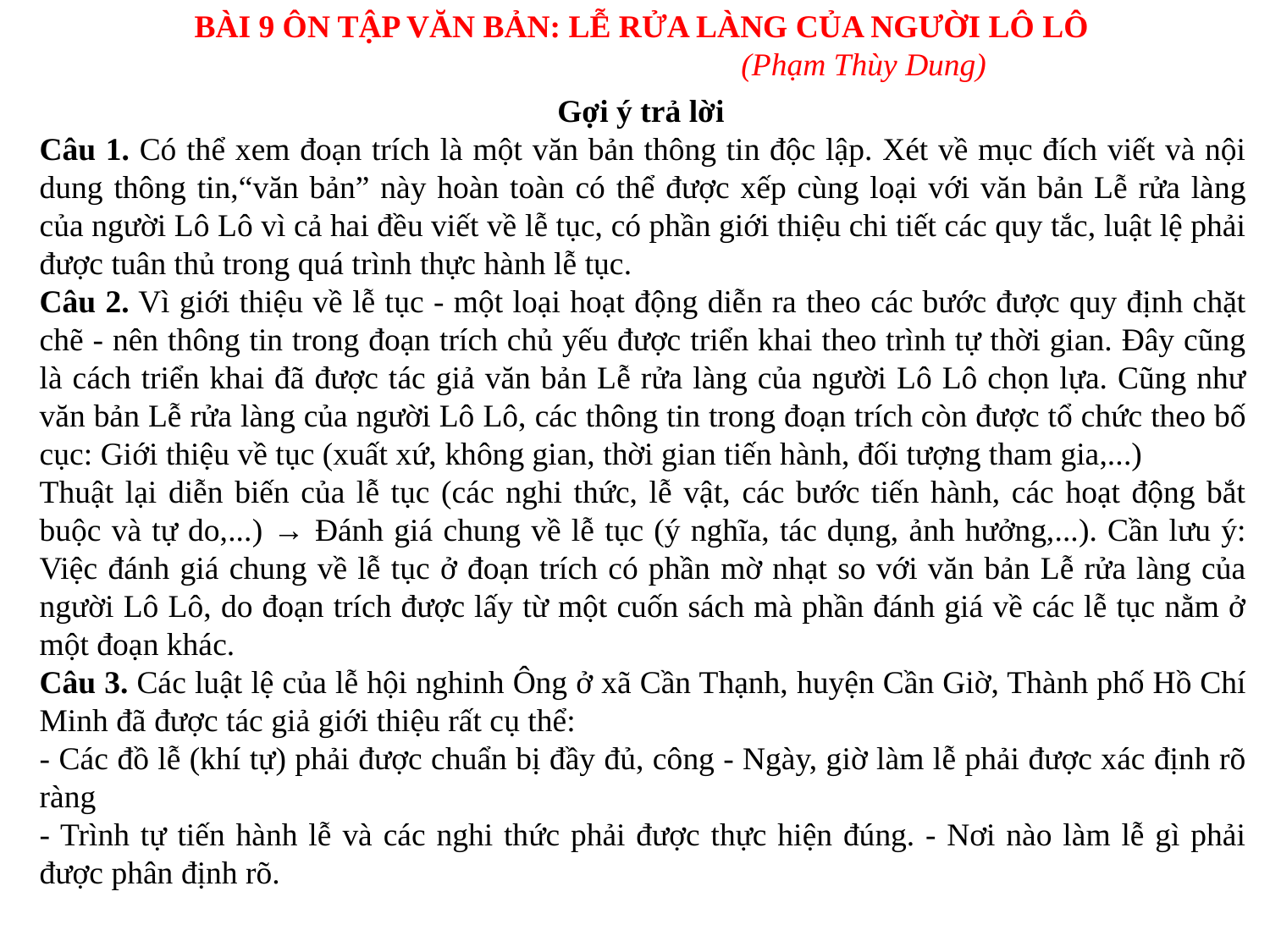

BÀI 9 ÔN TẬP VĂN BẢN: LỄ RỬA LÀNG CỦA NGƯỜI LÔ LÔ
(Phạm Thùy Dung)

Gợi ý trả lời
Câu 1. Có thể xem đoạn trích là một văn bản thông tin độc lập. Xét về mục đích viết và nội dung thông tin,“văn bản” này hoàn toàn có thể được xếp cùng loại với văn bản Lễ rửa làng của người Lô Lô vì cả hai đều viết về lễ tục, có phần giới thiệu chi tiết các quy tắc, luật lệ phải được tuân thủ trong quá trình thực hành lễ tục.
Câu 2. Vì giới thiệu về lễ tục - một loại hoạt động diễn ra theo các bước được quy định chặt chẽ - nên thông tin trong đoạn trích chủ yếu được triển khai theo trình tự thời gian. Đây cũng là cách triển khai đã được tác giả văn bản Lễ rửa làng của người Lô Lô chọn lựa. Cũng như văn bản Lễ rửa làng của người Lô Lô, các thông tin trong đoạn trích còn được tổ chức theo bố cục: Giới thiệu về tục (xuất xứ, không gian, thời gian tiến hành, đối tượng tham gia,...)
Thuật lại diễn biến của lễ tục (các nghi thức, lễ vật, các bước tiến hành, các hoạt động bắt buộc và tự do,...) → Đánh giá chung về lễ tục (ý nghĩa, tác dụng, ảnh hưởng,...). Cần lưu ý: Việc đánh giá chung về lễ tục ở đoạn trích có phần mờ nhạt so với văn bản Lễ rửa làng của người Lô Lô, do đoạn trích được lấy từ một cuốn sách mà phần đánh giá về các lễ tục nằm ở một đoạn khác.
Câu 3. Các luật lệ của lễ hội nghinh Ông ở xã Cần Thạnh, huyện Cần Giờ, Thành phố Hồ Chí Minh đã được tác giả giới thiệu rất cụ thể:
- Các đồ lễ (khí tự) phải được chuẩn bị đầy đủ, công - Ngày, giờ làm lễ phải được xác định rõ ràng
- Trình tự tiến hành lễ và các nghi thức phải được thực hiện đúng. - Nơi nào làm lễ gì phải được phân định rõ.